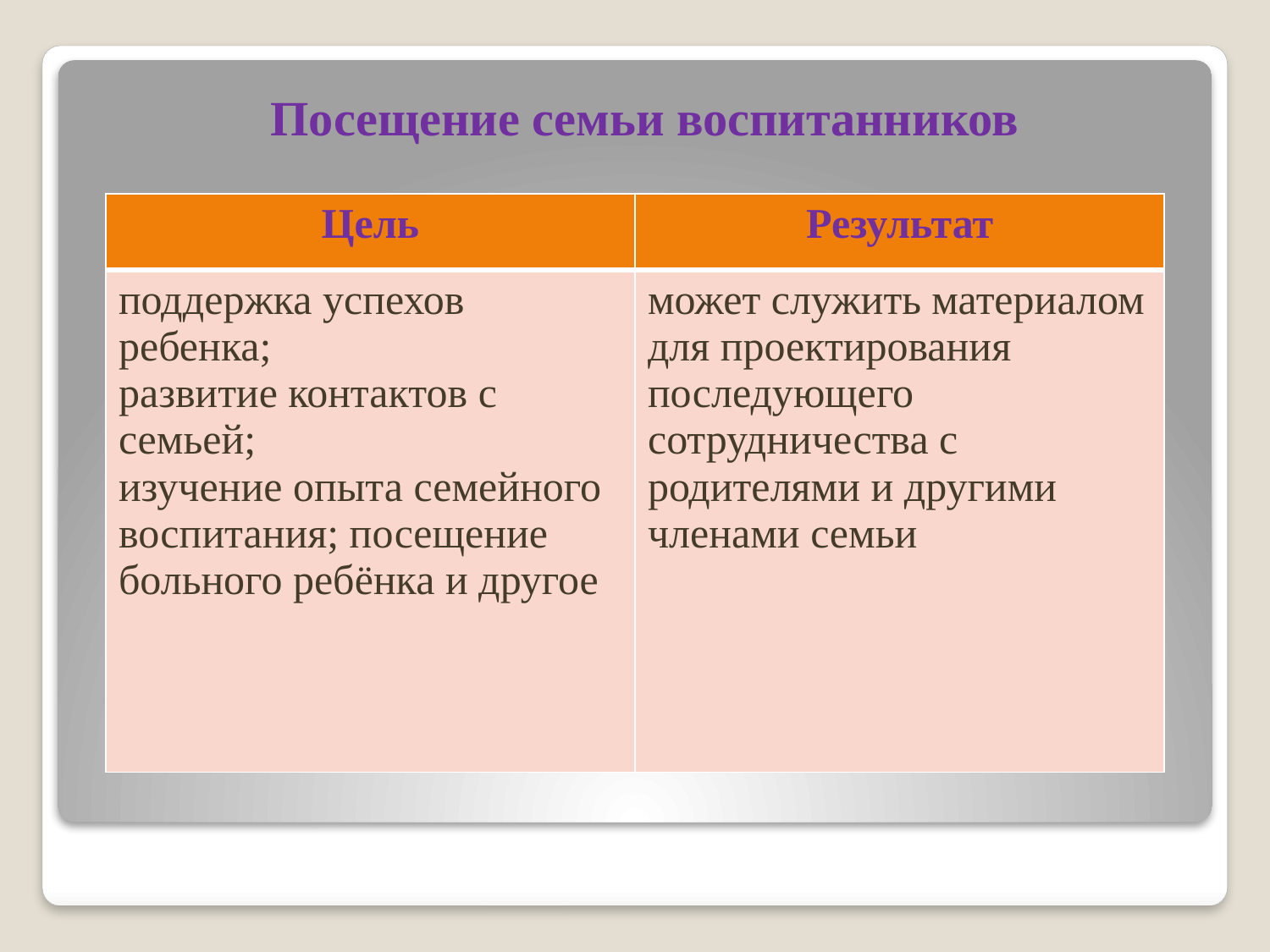

Посещение семьи воспитанников

| Цель | Результат |
| --- | --- |
| поддержка успехов ребенка; развитие контактов с семьей; изучение опыта семейного воспитания; посещение больного ребёнка и другое | может служить материалом для проектирования последующего сотрудничества с родителями и другими членами семьи |